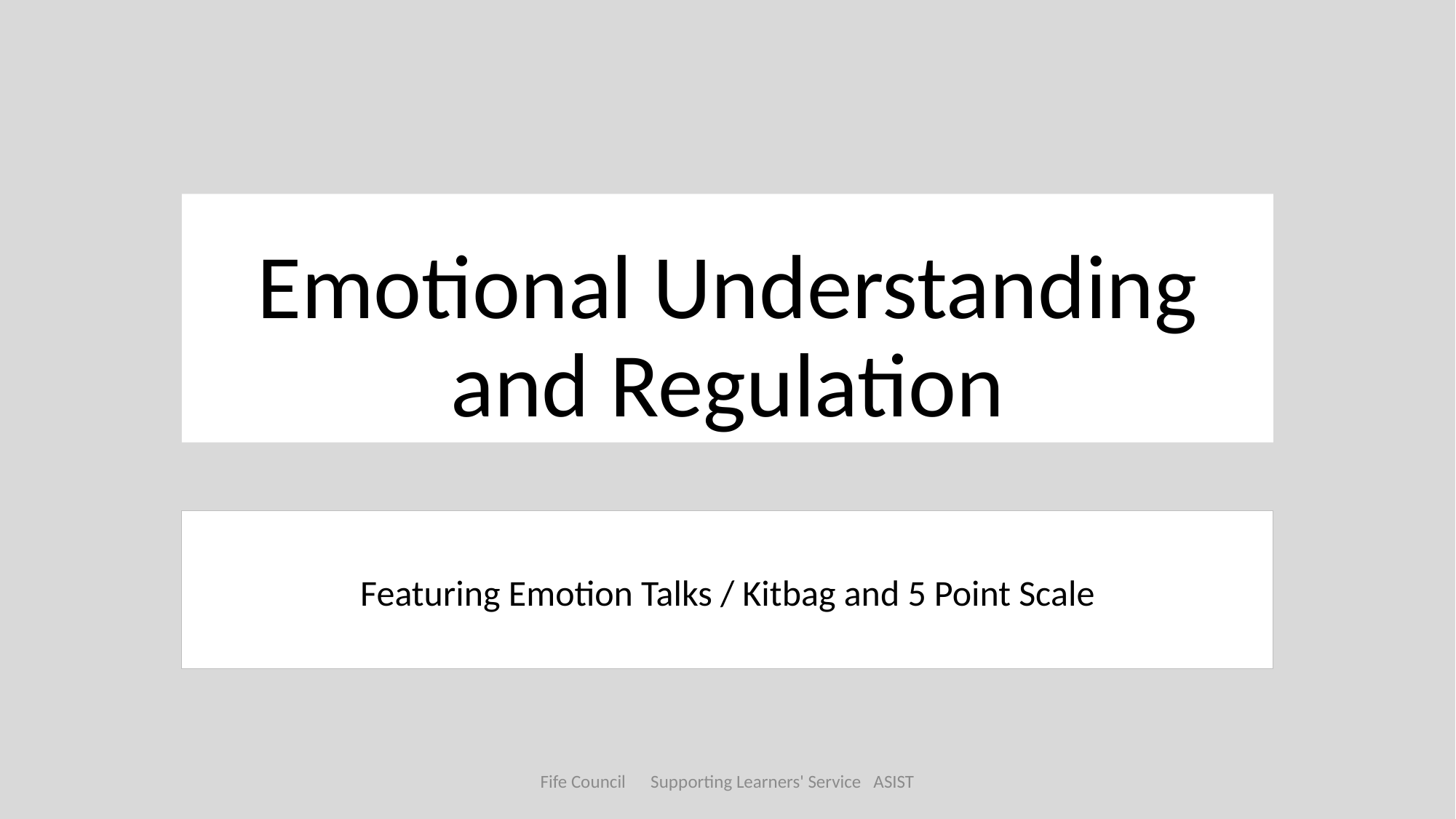

# Emotional Understanding and Regulation

Featuring Emotion Talks / Kitbag and 5 Point Scale
Fife Council      Supporting Learners' Service   ASIST